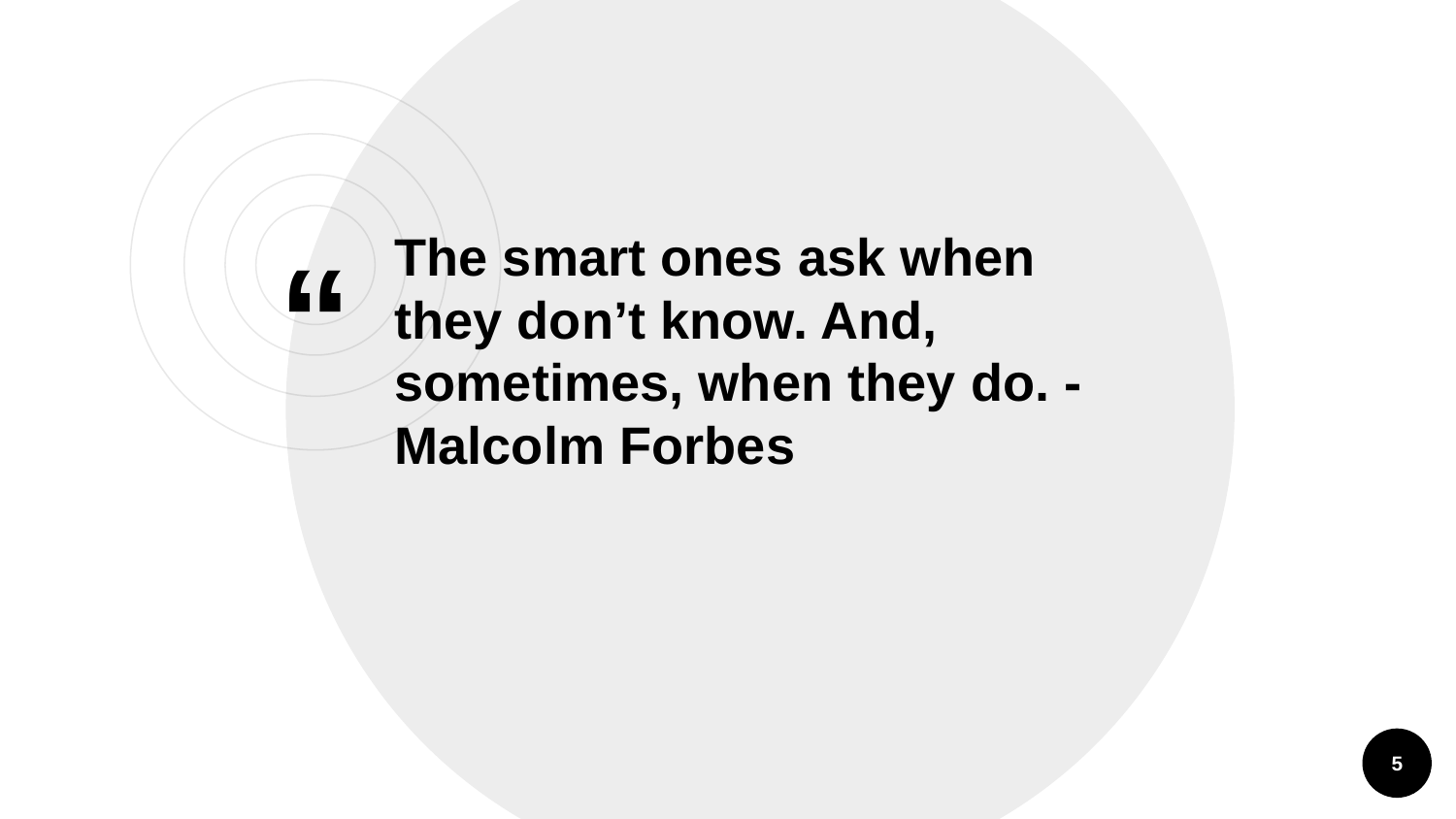

The smart ones ask when they don’t know. And, sometimes, when they do. -Malcolm Forbes
5